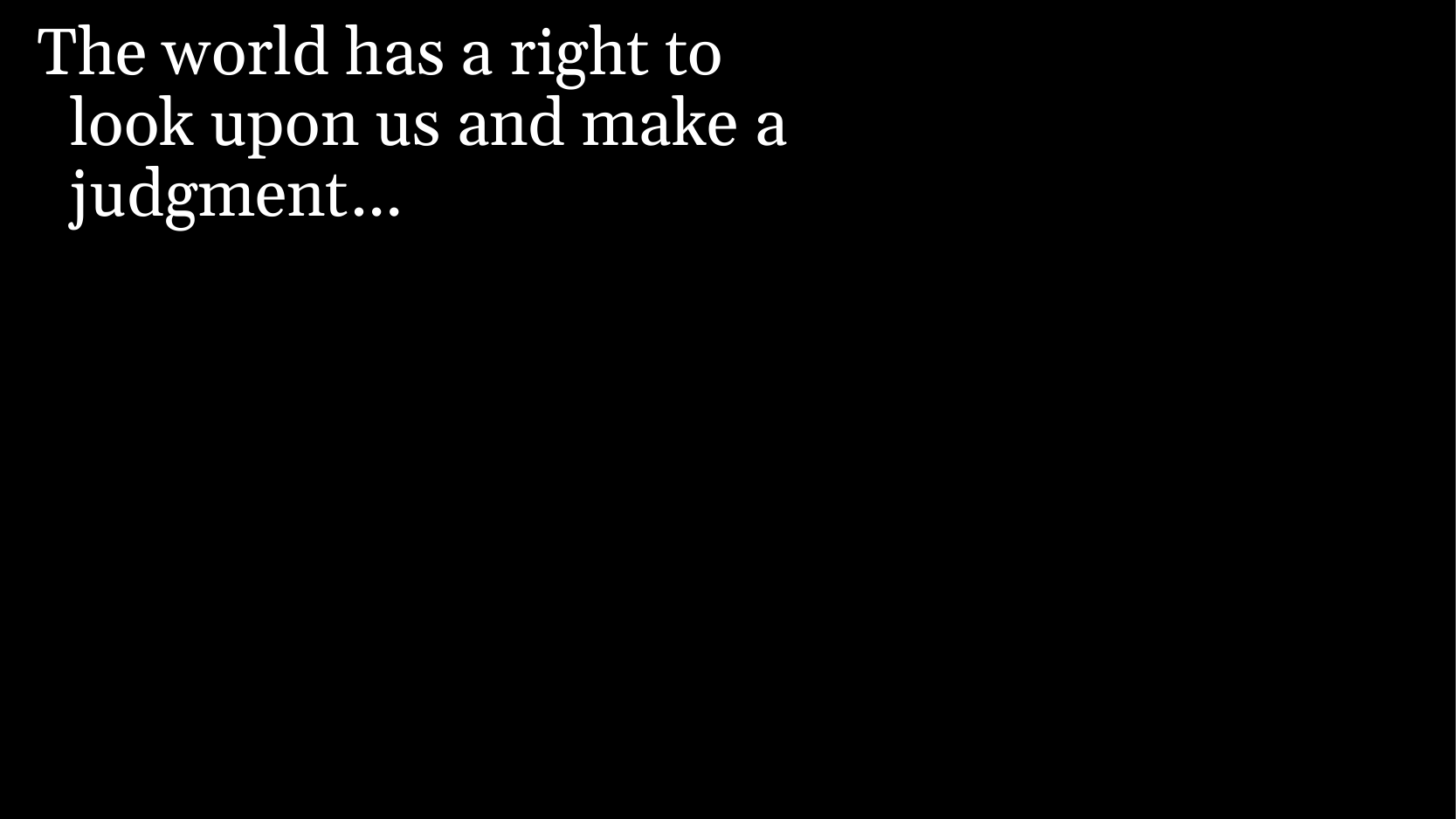

The world has a right to look upon us and make a judgment…